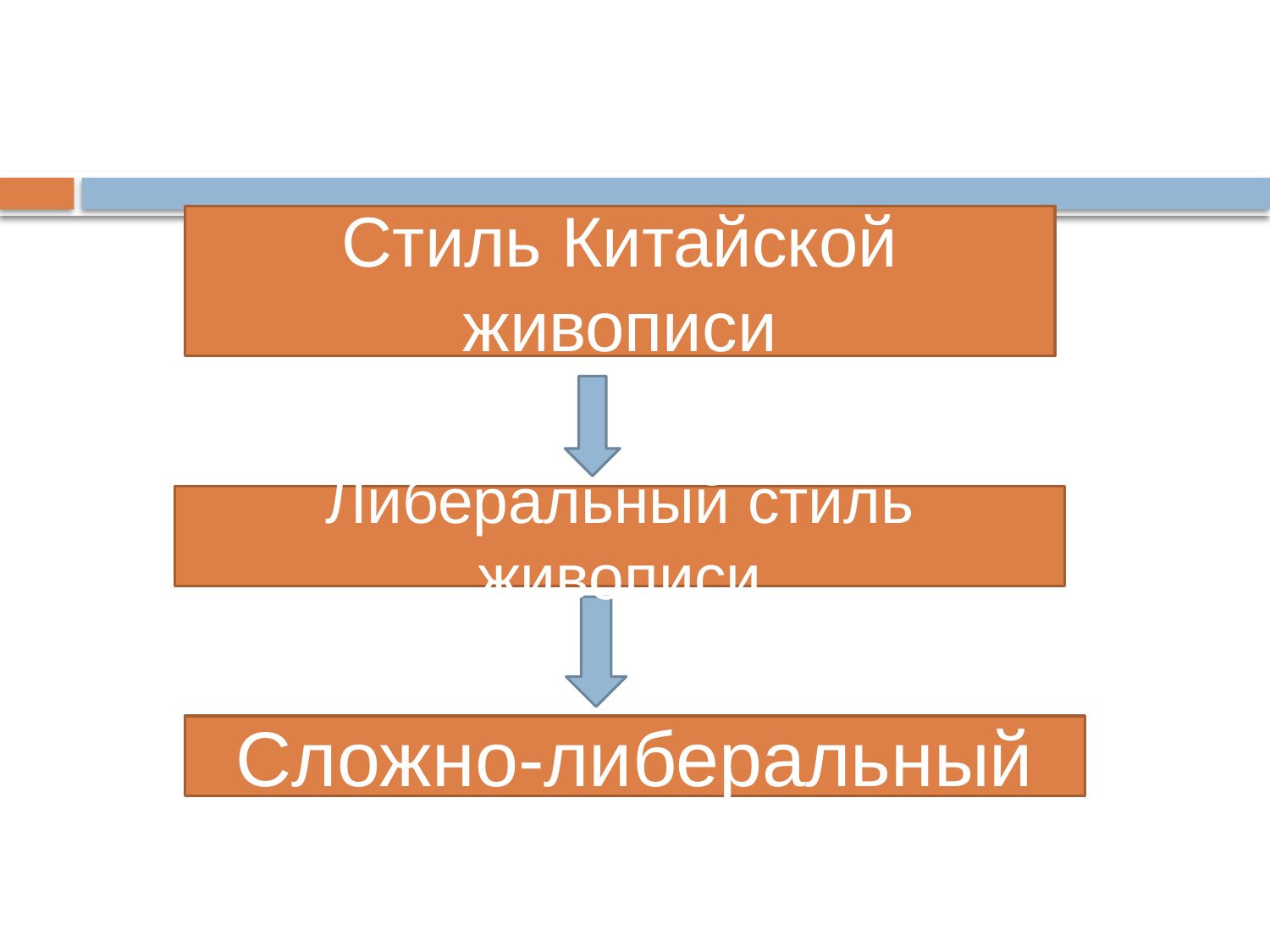

Стиль Китайской живописи

Либеральный стиль живописи

Сложно-либеральный